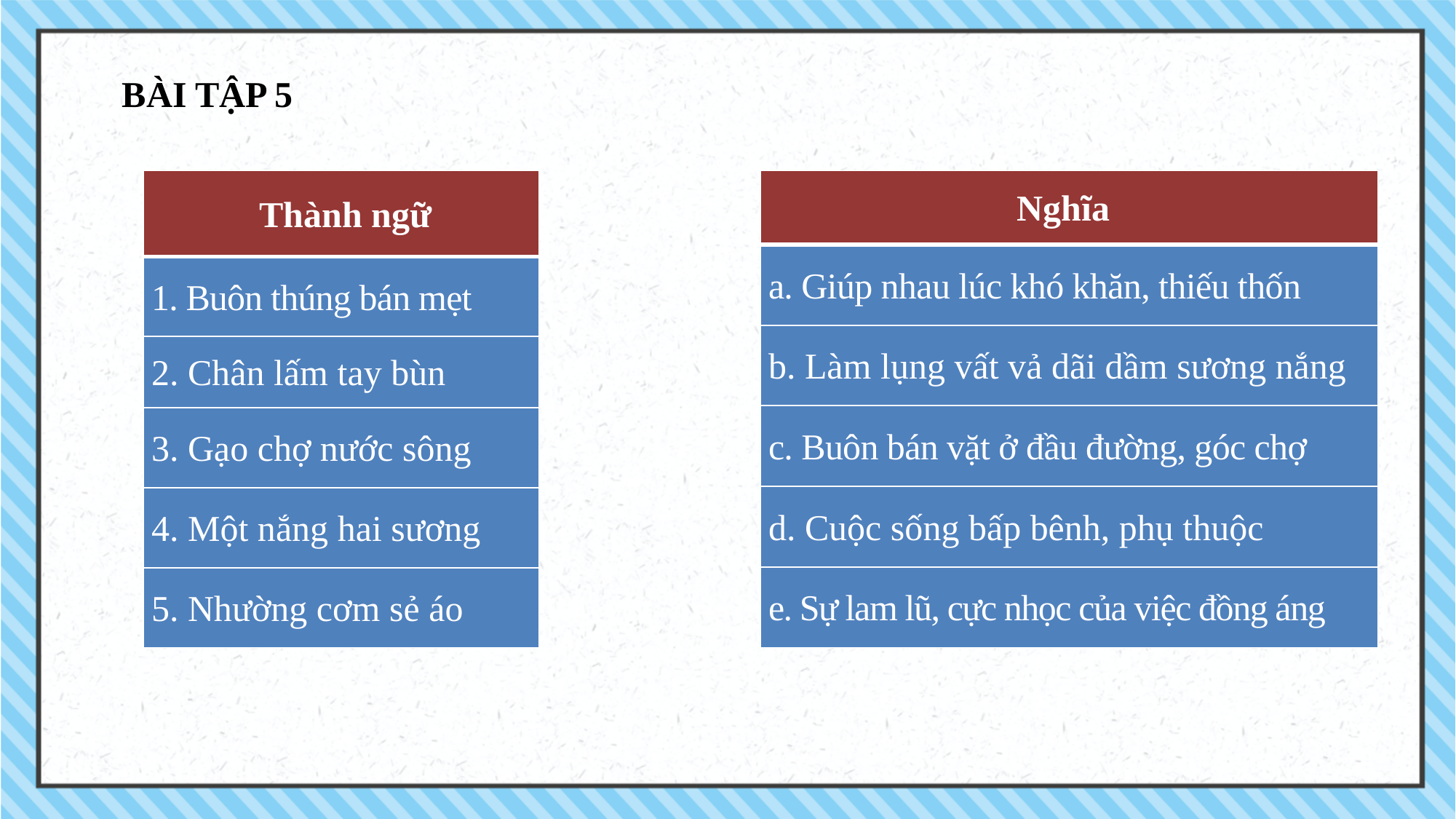

BÀI TẬP 5
| Thành ngữ |
| --- |
| 1. Buôn thúng bán mẹt |
| 2. Chân lấm tay bùn |
| 3. Gạo chợ nước sông |
| 4. Một nắng hai sương |
| 5. Nhường cơm sẻ áo |
| Nghĩa |
| --- |
| a. Giúp nhau lúc khó khăn, thiếu thốn |
| b. Làm lụng vất vả dãi dầm sương nắng |
| c. Buôn bán vặt ở đầu đường, góc chợ |
| d. Cuộc sống bấp bênh, phụ thuộc |
| e. Sự lam lũ, cực nhọc của việc đồng áng |